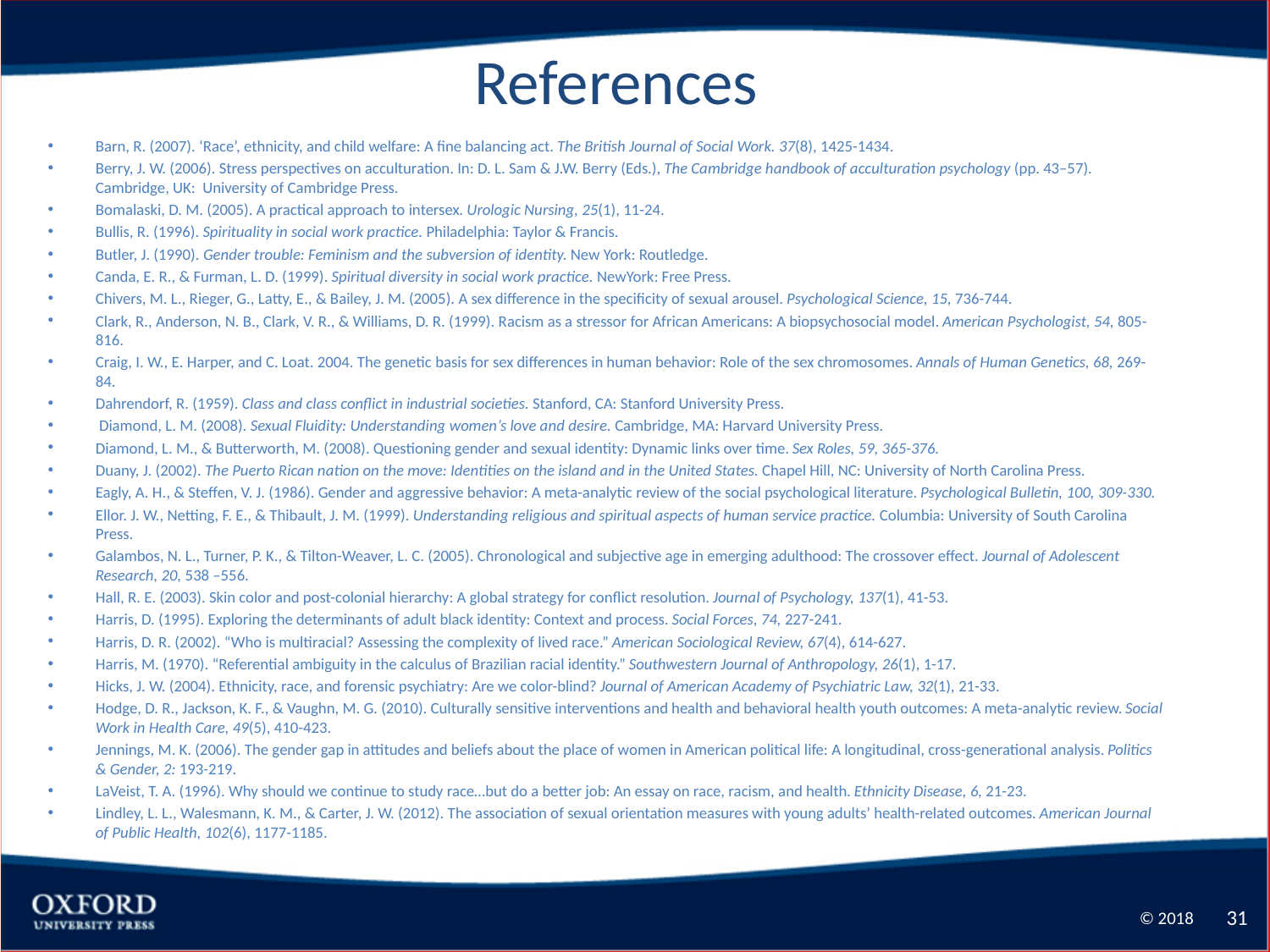

# References
Barn, R. (2007). ‘Race’, ethnicity, and child welfare: A fine balancing act. The British Journal of Social Work. 37(8), 1425-1434.
Berry, J. W. (2006). Stress perspectives on acculturation. In: D. L. Sam & J.W. Berry (Eds.), The Cambridge handbook of acculturation psychology (pp. 43–57). Cambridge, UK:  University of Cambridge Press.
Bomalaski, D. M. (2005). A practical approach to intersex. Urologic Nursing, 25(1), 11-24.
Bullis, R. (1996). Spirituality in social work practice. Philadelphia: Taylor & Francis.
Butler, J. (1990). Gender trouble: Feminism and the subversion of identity. New York: Routledge.
Canda, E. R., & Furman, L. D. (1999). Spiritual diversity in social work practice. NewYork: Free Press.
Chivers, M. L., Rieger, G., Latty, E., & Bailey, J. M. (2005). A sex difference in the specificity of sexual arousel. Psychological Science, 15, 736-744.
Clark, R., Anderson, N. B., Clark, V. R., & Williams, D. R. (1999). Racism as a stressor for African Americans: A biopsychosocial model. American Psychologist, 54, 805-816.
Craig, I. W., E. Harper, and C. Loat. 2004. The genetic basis for sex differences in human behavior: Role of the sex chromosomes. Annals of Human Genetics, 68, 269-84.
Dahrendorf, R. (1959). Class and class conflict in industrial societies. Stanford, CA: Stanford University Press.
 Diamond, L. M. (2008). Sexual Fluidity: Understanding women’s love and desire. Cambridge, MA: Harvard University Press.
Diamond, L. M., & Butterworth, M. (2008). Questioning gender and sexual identity: Dynamic links over time. Sex Roles, 59, 365-376.
Duany, J. (2002). The Puerto Rican nation on the move: Identities on the island and in the United States. Chapel Hill, NC: University of North Carolina Press.
Eagly, A. H., & Steffen, V. J. (1986). Gender and aggressive behavior: A meta-analytic review of the social psychological literature. Psychological Bulletin, 100, 309-330.
Ellor. J. W., Netting, F. E., & Thibault, J. M. (1999). Understanding religious and spiritual aspects of human service practice. Columbia: University of South Carolina Press.
Galambos, N. L., Turner, P. K., & Tilton-Weaver, L. C. (2005). Chronological and subjective age in emerging adulthood: The crossover effect. Journal of Adolescent Research, 20, 538 –556.
Hall, R. E. (2003). Skin color and post-colonial hierarchy: A global strategy for conflict resolution. Journal of Psychology, 137(1), 41-53.
Harris, D. (1995). Exploring the determinants of adult black identity: Context and process. Social Forces, 74, 227-241.
Harris, D. R. (2002). “Who is multiracial? Assessing the complexity of lived race.” American Sociological Review, 67(4), 614-627.
Harris, M. (1970). “Referential ambiguity in the calculus of Brazilian racial identity.” Southwestern Journal of Anthropology, 26(1), 1-17.
Hicks, J. W. (2004). Ethnicity, race, and forensic psychiatry: Are we color-blind? Journal of American Academy of Psychiatric Law, 32(1), 21-33.
Hodge, D. R., Jackson, K. F., & Vaughn, M. G. (2010). Culturally sensitive interventions and health and behavioral health youth outcomes: A meta-analytic review. Social Work in Health Care, 49(5), 410-423.
Jennings, M. K. (2006). The gender gap in attitudes and beliefs about the place of women in American political life: A longitudinal, cross-generational analysis. Politics & Gender, 2: 193-219.
LaVeist, T. A. (1996). Why should we continue to study race…but do a better job: An essay on race, racism, and health. Ethnicity Disease, 6, 21-23.
Lindley, L. L., Walesmann, K. M., & Carter, J. W. (2012). The association of sexual orientation measures with young adults’ health-related outcomes. American Journal of Public Health, 102(6), 1177-1185.